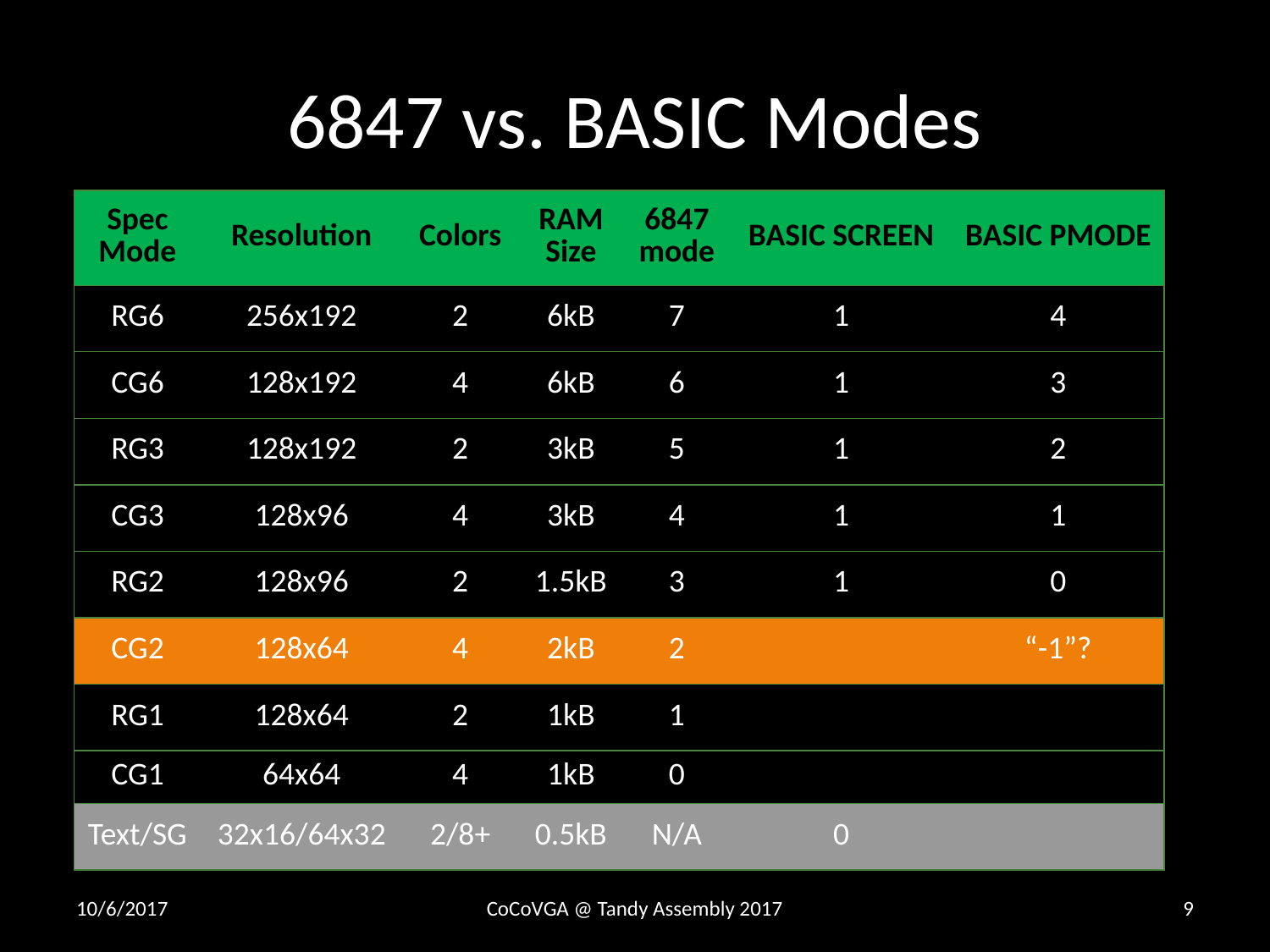

# 6847 vs. BASIC Modes
| Spec Mode | Resolution | Colors | RAM Size | 6847 mode | BASIC SCREEN | BASIC PMODE |
| --- | --- | --- | --- | --- | --- | --- |
| RG6 | 256x192 | 2 | 6kB | 7 | 1 | 4 |
| CG6 | 128x192 | 4 | 6kB | 6 | 1 | 3 |
| RG3 | 128x192 | 2 | 3kB | 5 | 1 | 2 |
| CG3 | 128x96 | 4 | 3kB | 4 | 1 | 1 |
| RG2 | 128x96 | 2 | 1.5kB | 3 | 1 | 0 |
| CG2 | 128x64 | 4 | 2kB | 2 |  | “-1”? |
| RG1 | 128x64 | 2 | 1kB | 1 |  |  |
| CG1 | 64x64 | 4 | 1kB | 0 |  |  |
| Text/SG | 32x16/64x32 | 2/8+ | 0.5kB | N/A | 0 |  |
10/6/2017
CoCoVGA @ Tandy Assembly 2017
9